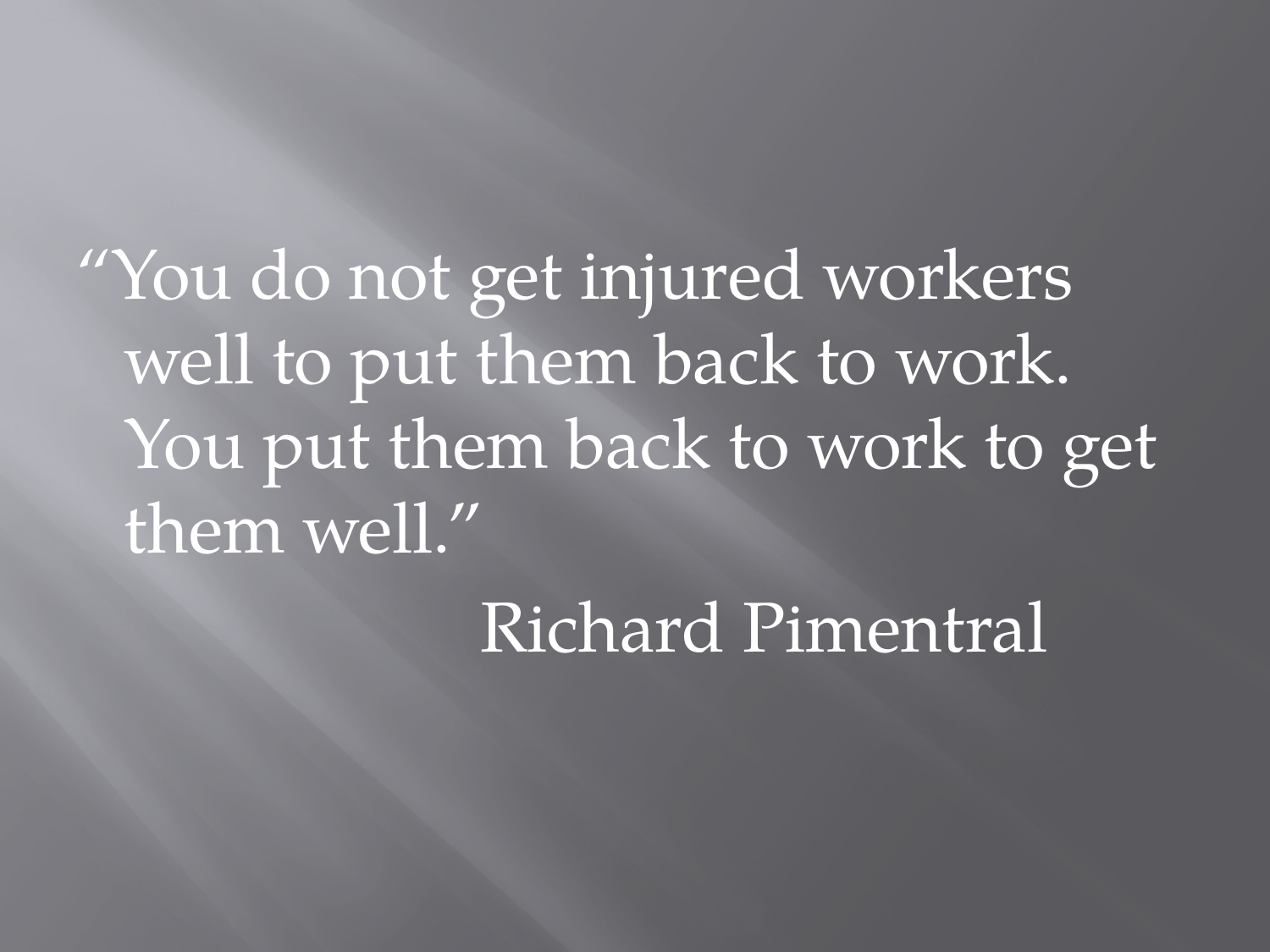

“You do not get injured workers well to put them back to work.  You put them back to work to get them well.”
                       Richard Pimentral